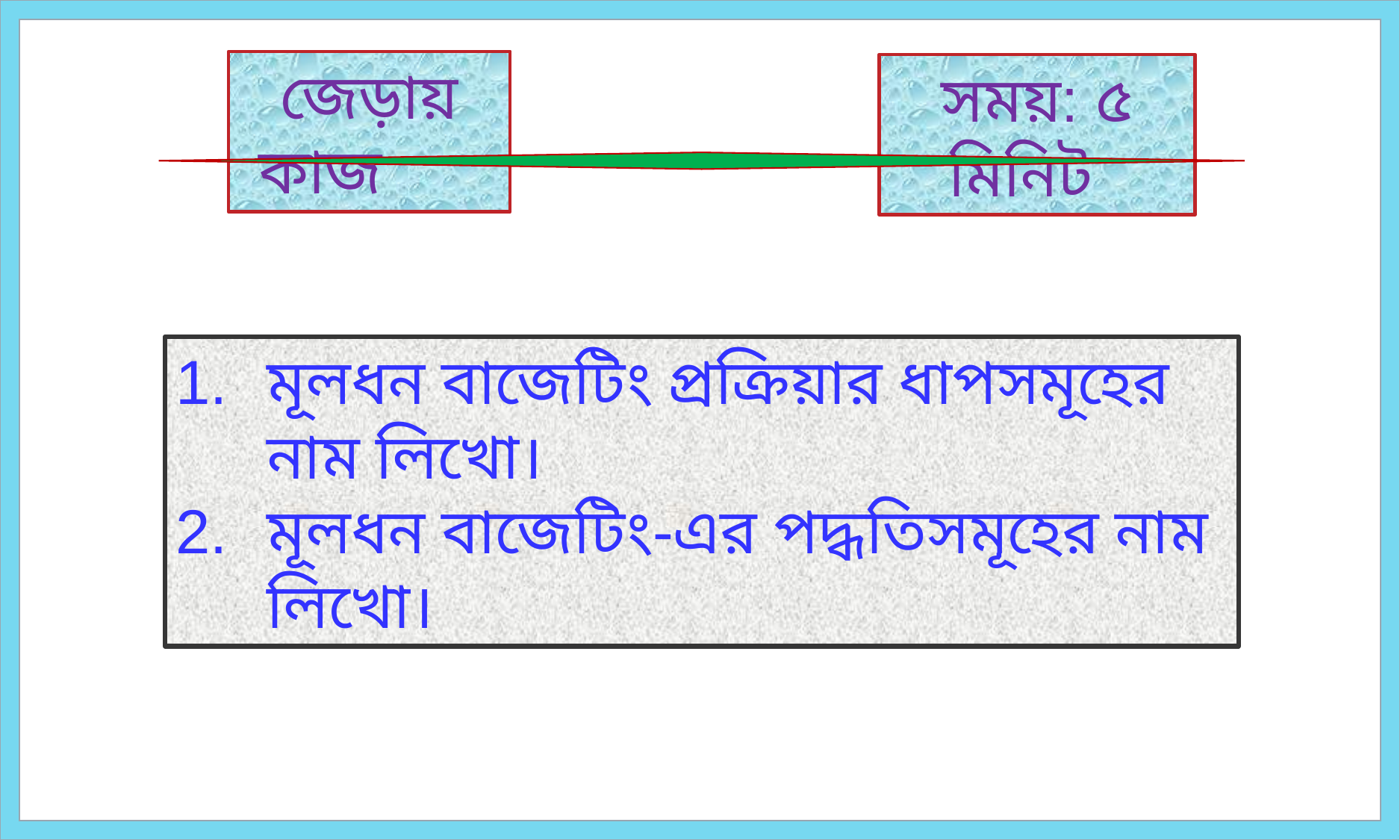

জেড়ায় কাজ
সময়: ৫ মিনিট

মূলধন বাজেটিং প্রক্রিয়ার ধাপসমূহের নাম লিখো।
মূলধন বাজেটিং-এর পদ্ধতিসমূহের নাম লিখো।